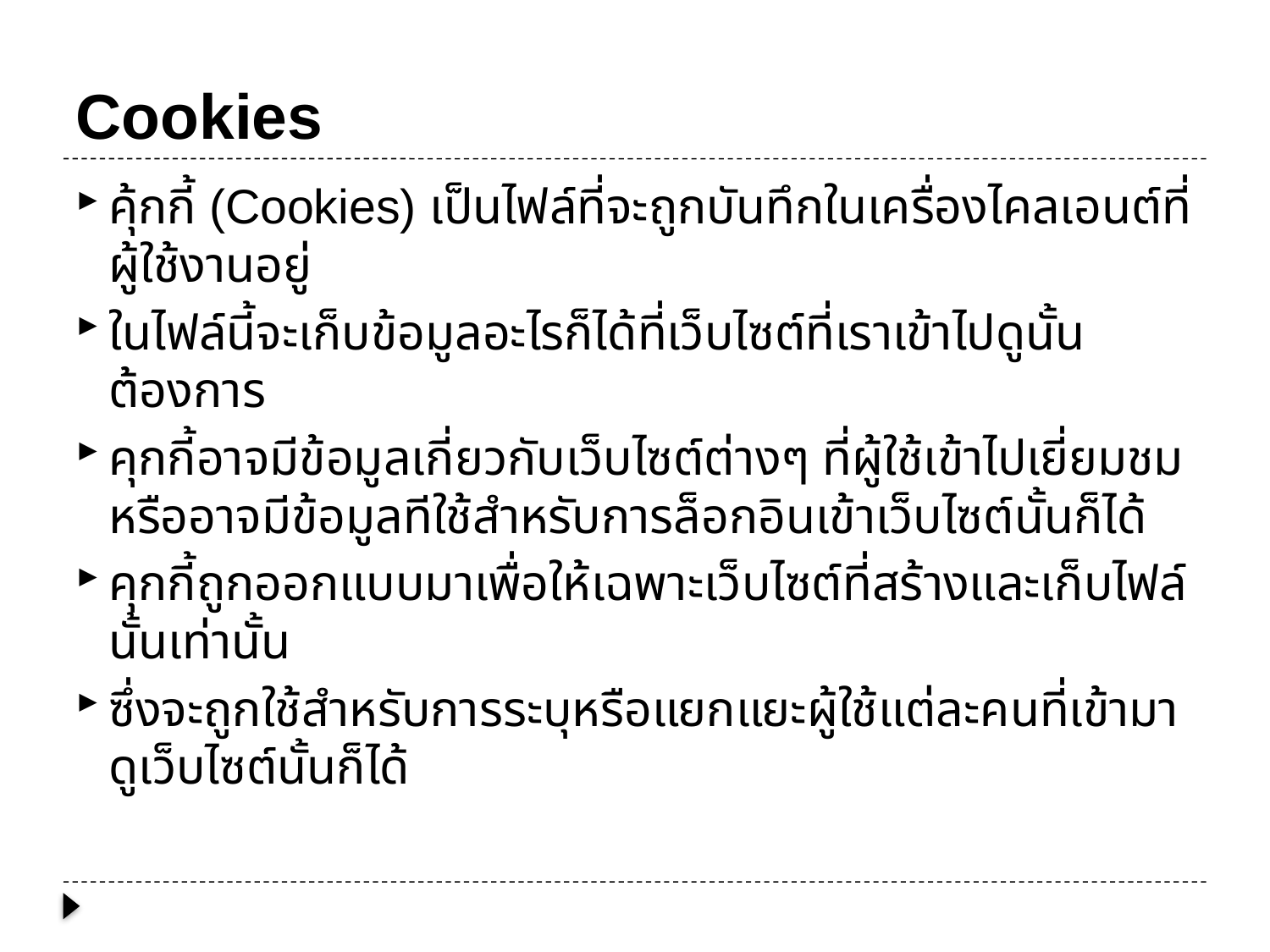

# Cookies
คุ้กกี้ (Cookies) เป็นไฟล์ที่จะถูกบันทึกในเครื่องไคลเอนต์ที่ผู้ใช้งานอยู่
ในไฟล์นี้จะเก็บข้อมูลอะไรก็ได้ที่เว็บไซต์ที่เราเข้าไปดูนั้นต้องการ
คุกกี้อาจมีข้อมูลเกี่ยวกับเว็บไซต์ต่างๆ ที่ผู้ใช้เข้าไปเยี่ยมชม หรืออาจมีข้อมูลทีใช้สำหรับการล็อกอินเข้าเว็บไซต์นั้นก็ได้
คุกกี้ถูกออกแบบมาเพื่อให้เฉพาะเว็บไซต์ที่สร้างและเก็บไฟล์นั้นเท่านั้น
ซึ่งจะถูกใช้สำหรับการระบุหรือแยกแยะผู้ใช้แต่ละคนที่เข้ามาดูเว็บไซต์นั้นก็ได้